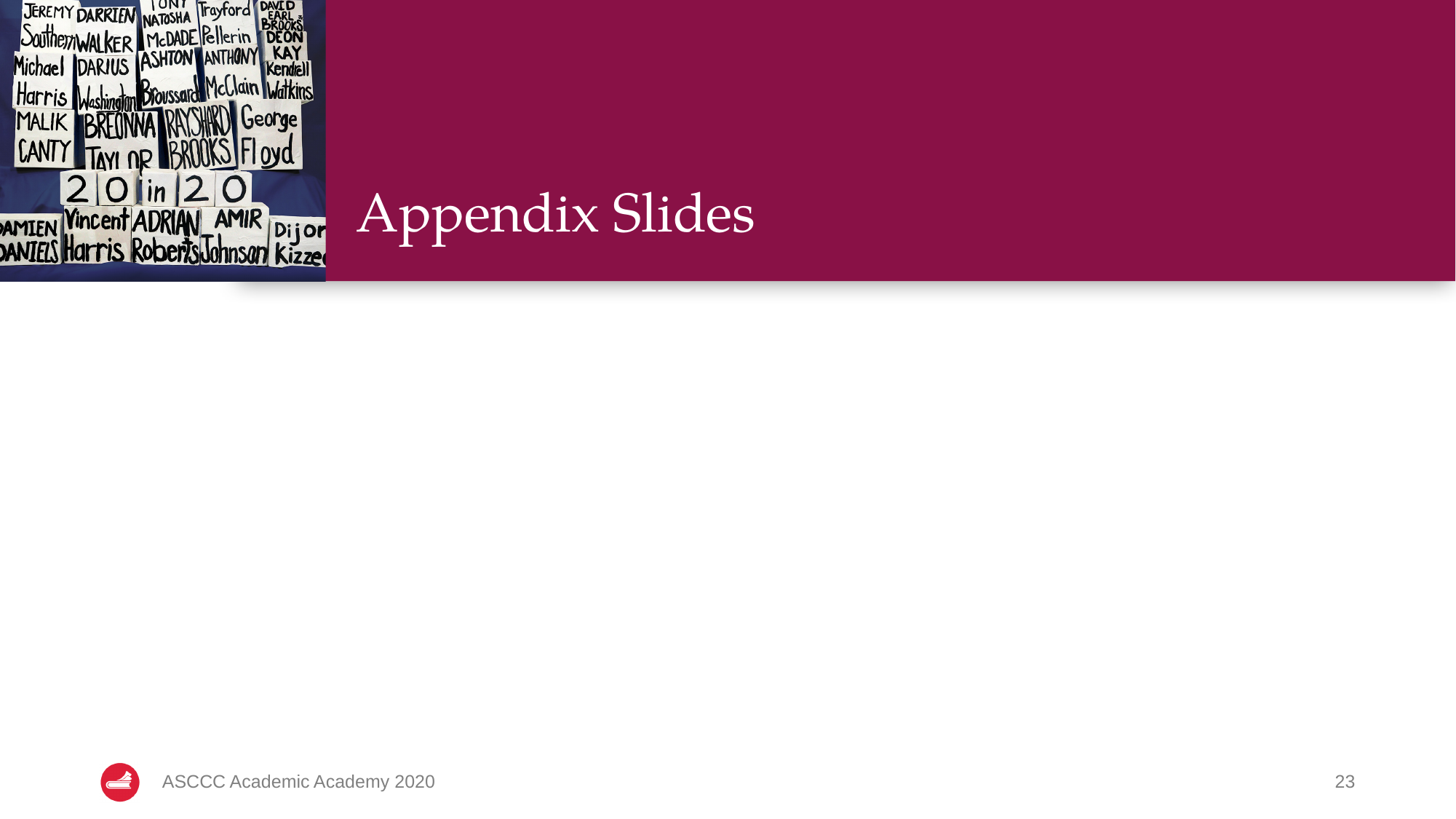

# Appendix Slides

ASCCC Academic Academy 2020
23